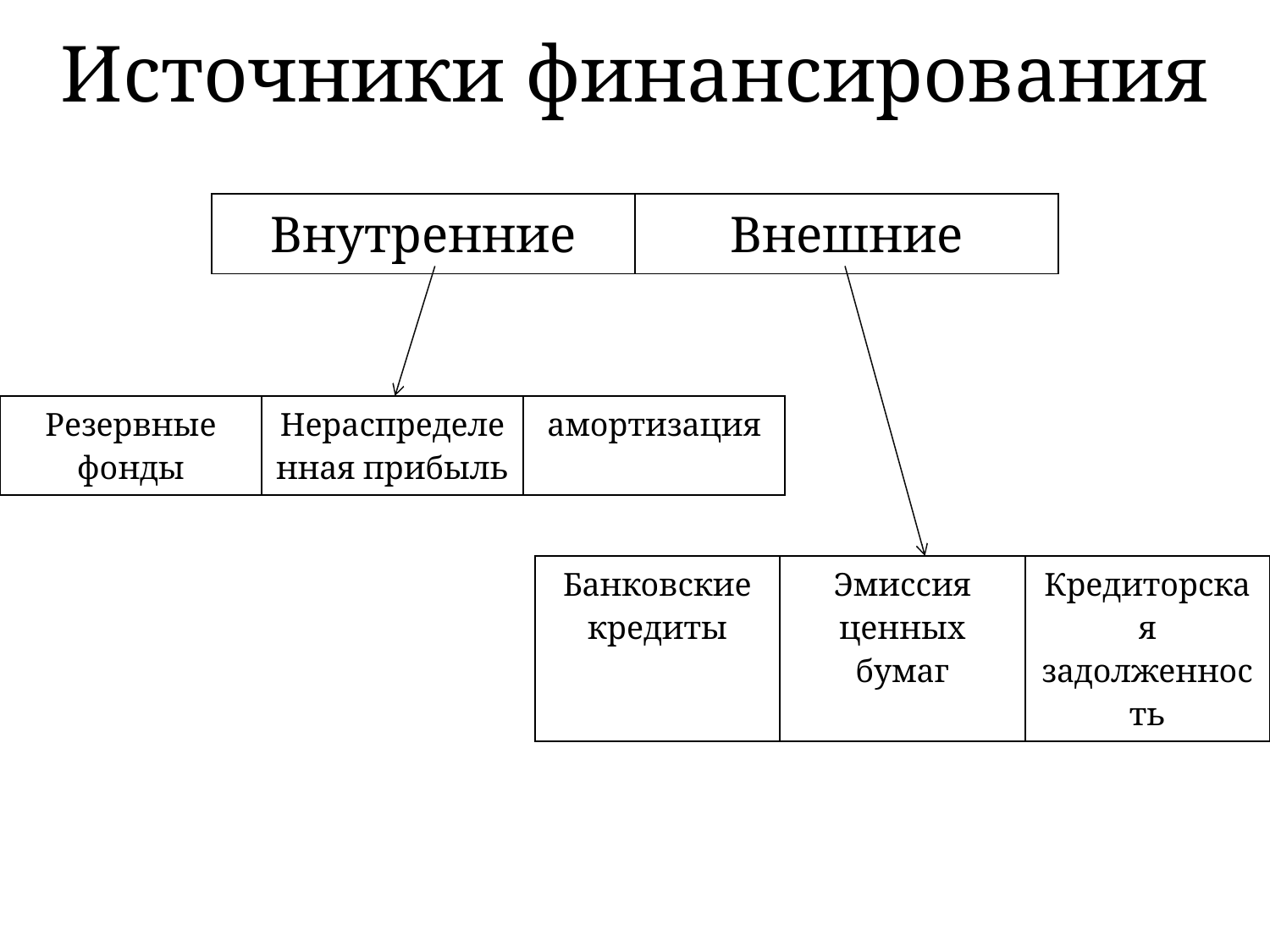

# Источники финансирования
| Внутренние | Внешние |
| --- | --- |
| Резервные фонды | Нераспределенная прибыль | амортизация |
| --- | --- | --- |
| Банковские кредиты | Эмиссия ценных бумаг | Кредиторская задолженность |
| --- | --- | --- |